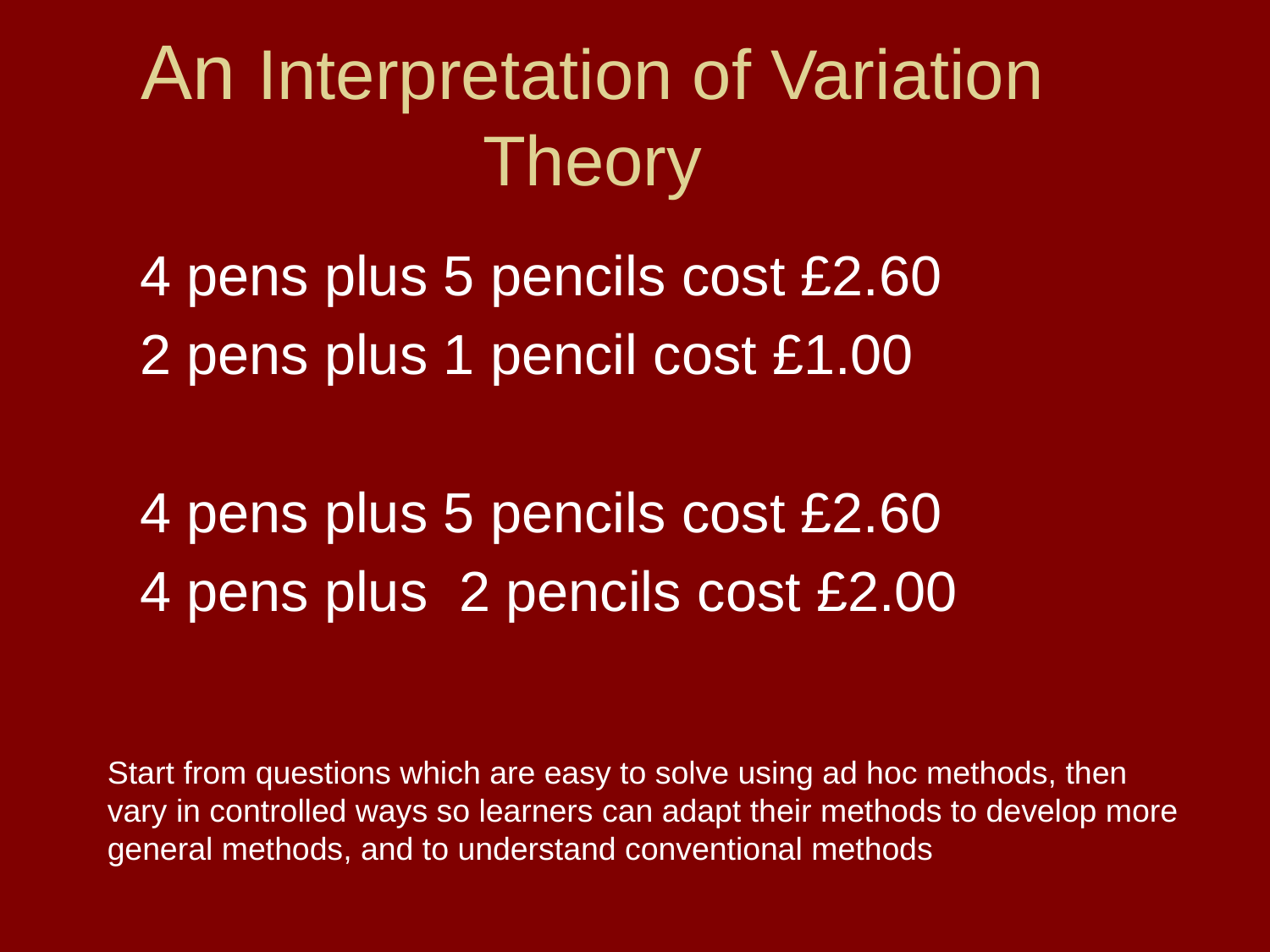

# An Interpretation of Variation Theory
4 pens plus 5 pencils cost £2.60
2 pens plus 1 pencil cost £1.00

4 pens plus 5 pencils cost £2.60
4 pens plus  2 pencils cost £2.00

Start from questions which are easy to solve using ad hoc methods, then vary in controlled ways so learners can adapt their methods to develop more general methods, and to understand conventional methods